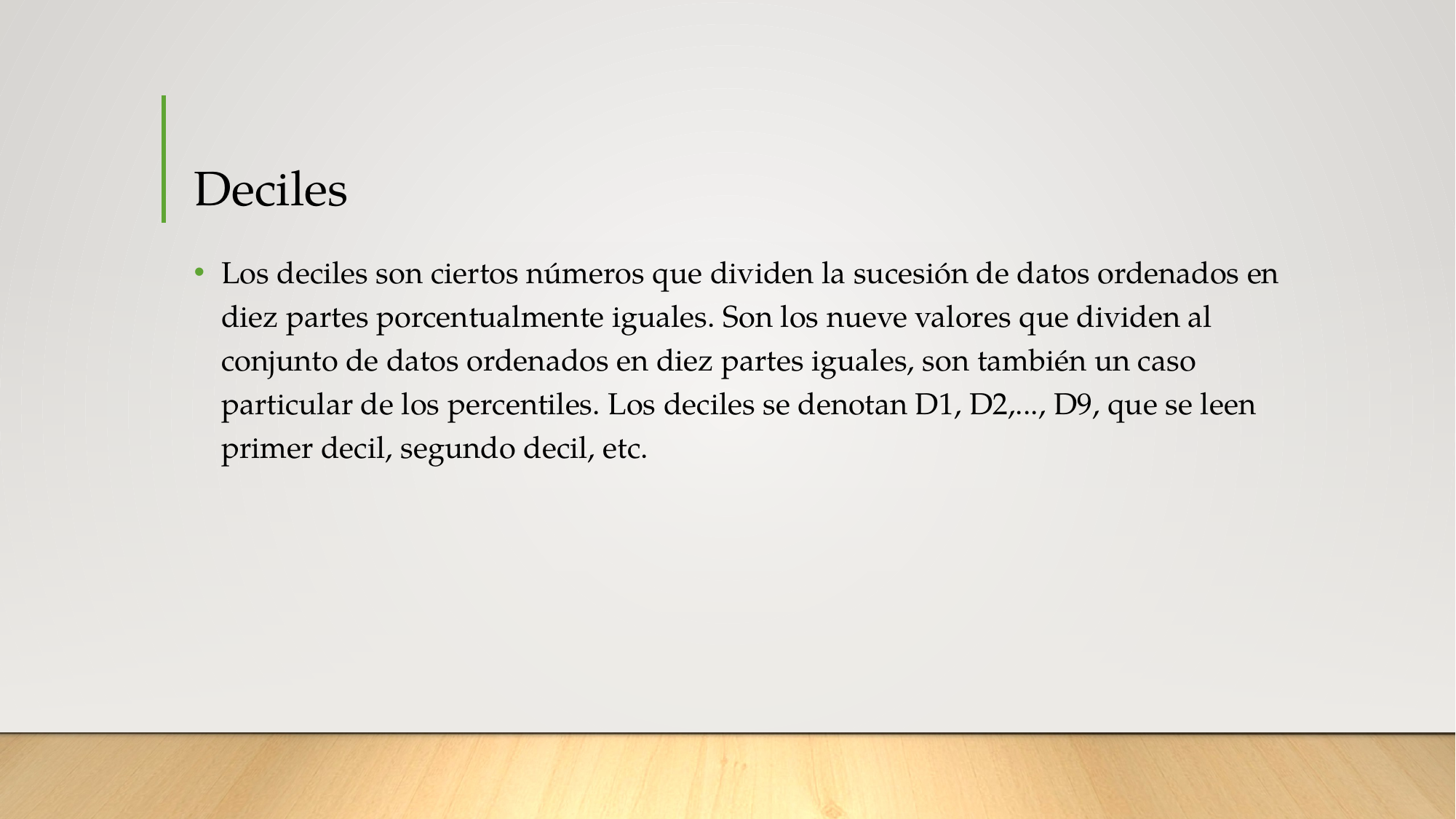

# Deciles
Los deciles son ciertos números que dividen la sucesión de datos ordenados en diez partes porcentualmente iguales. Son los nueve valores que dividen al conjunto de datos ordenados en diez partes iguales, son también un caso particular de los percentiles. Los deciles se denotan D1, D2,..., D9, que se leen primer decil, segundo decil, etc.